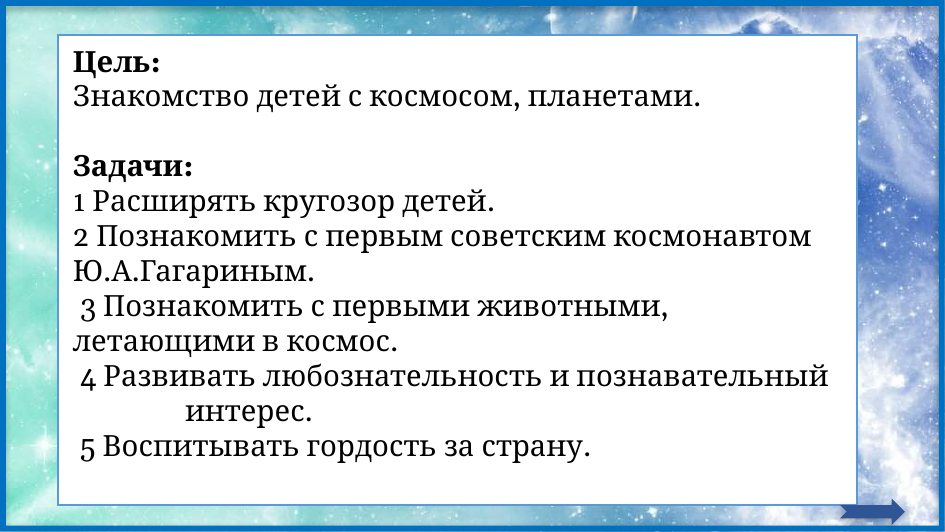

Цель:
Знакомство детей с космосом, планетами.

Задачи:
1 Расширять кругозор детей.
2 Познакомить с первым советским космонавтом Ю.А.Гагариным.
 3 Познакомить с первыми животными, летающими в космос.
 4 Развивать любознательность и познавательный                  интерес.
 5 Воспитывать гордость за страну.